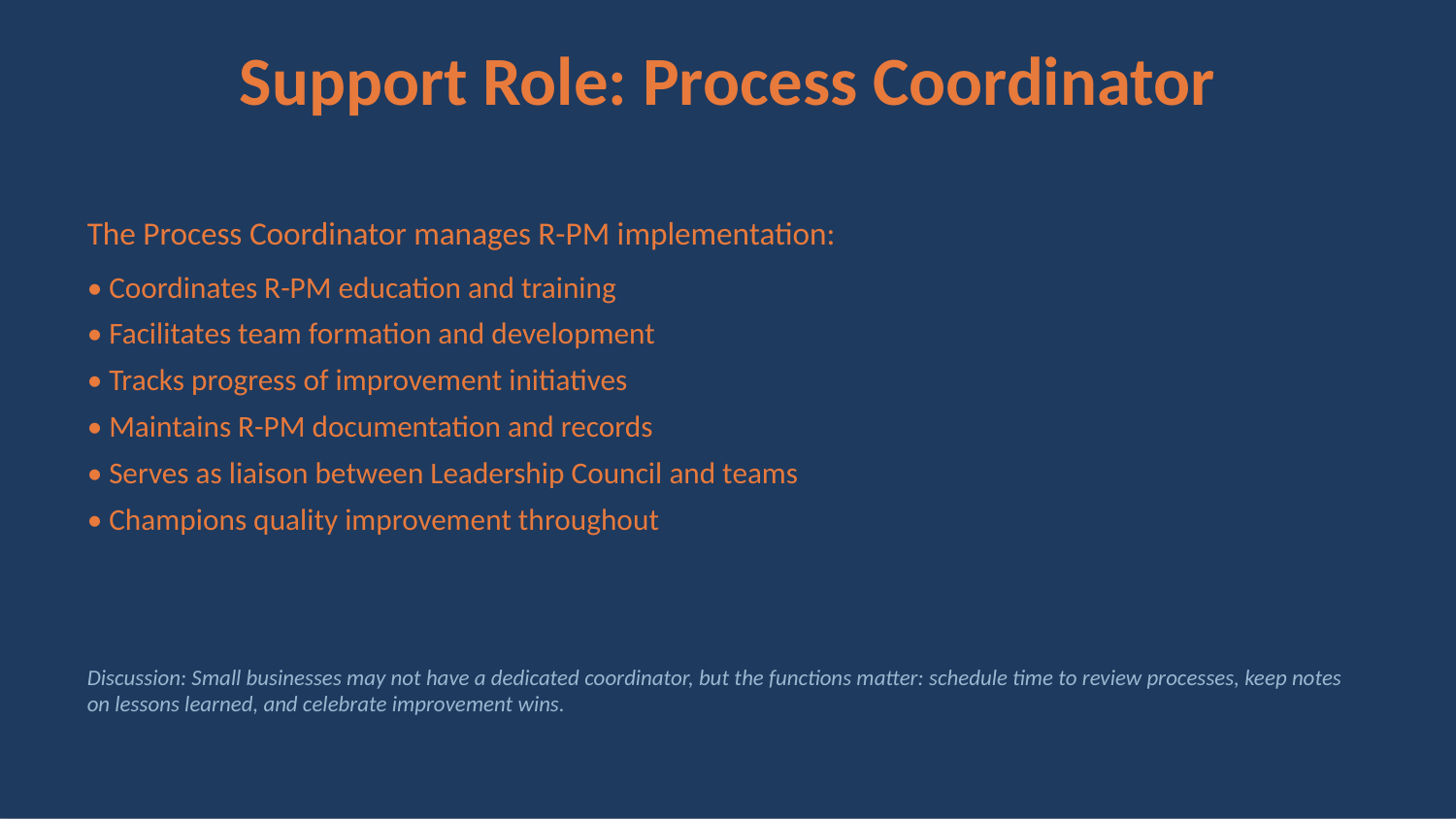

Support Role: Process Coordinator
The Process Coordinator manages R-PM implementation:
• Coordinates R-PM education and training
• Facilitates team formation and development
• Tracks progress of improvement initiatives
• Maintains R-PM documentation and records
• Serves as liaison between Leadership Council and teams
• Champions quality improvement throughout
Discussion: Small businesses may not have a dedicated coordinator, but the functions matter: schedule time to review processes, keep notes on lessons learned, and celebrate improvement wins.